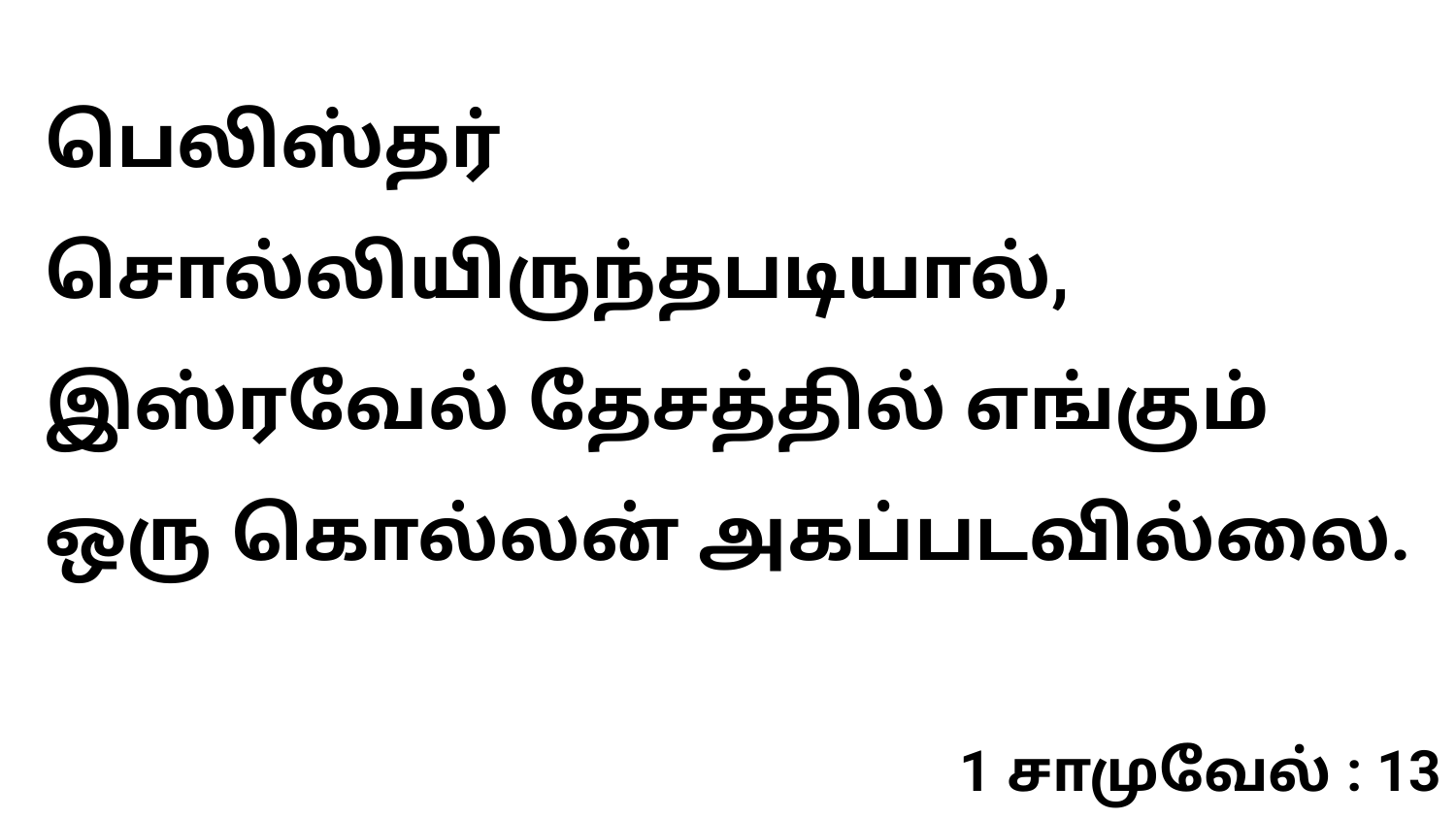

பெலிஸ்தர் சொல்லியிருந்தபடியால், இஸ்ரவேல் தேசத்தில் எங்கும் ஒரு கொல்லன் அகப்படவில்லை.
1 சாமுவேல் : 13